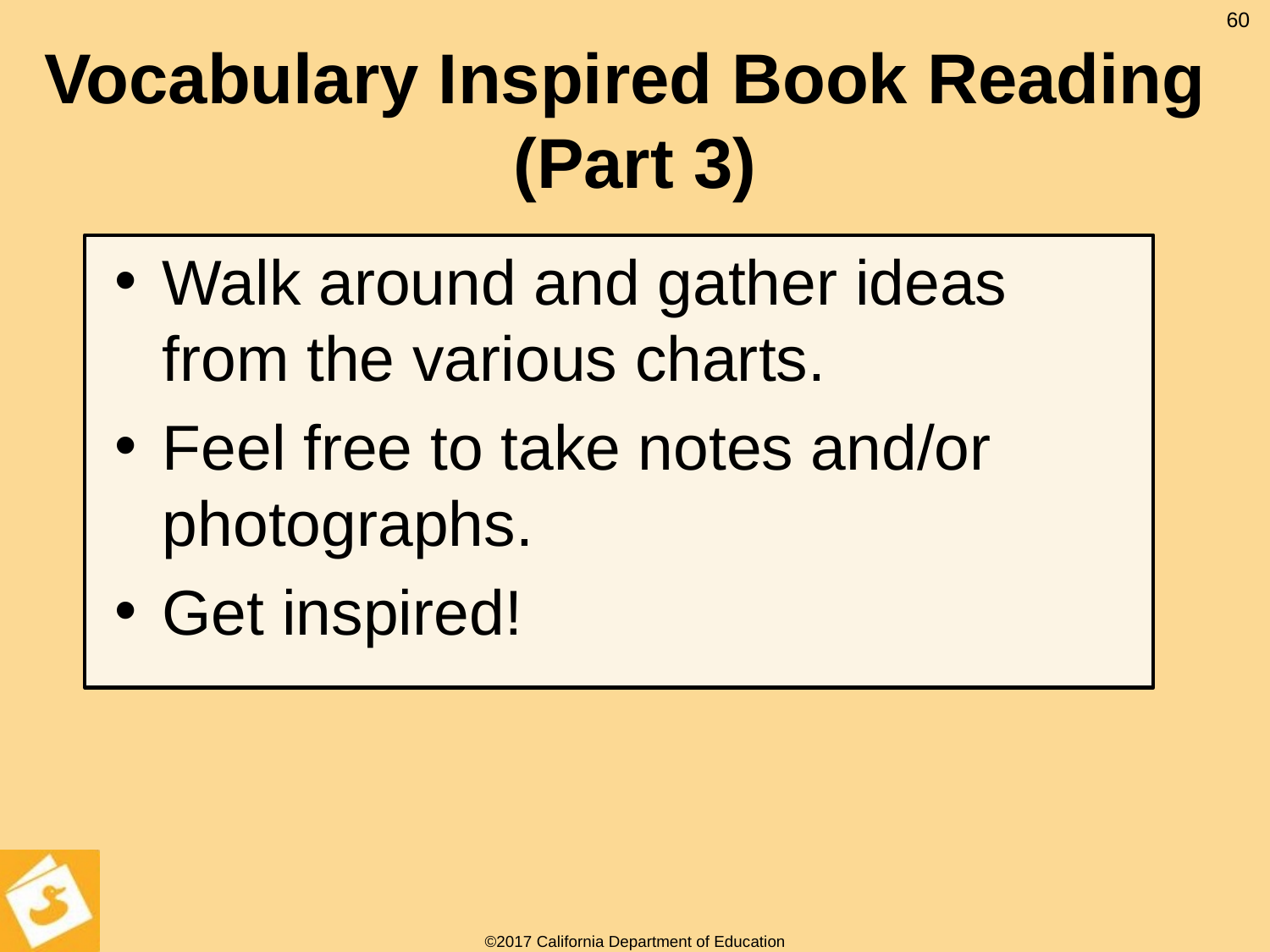

60
# Vocabulary Inspired Book Reading (Part 3)
Walk around and gather ideas from the various charts.
Feel free to take notes and/or photographs.
Get inspired!